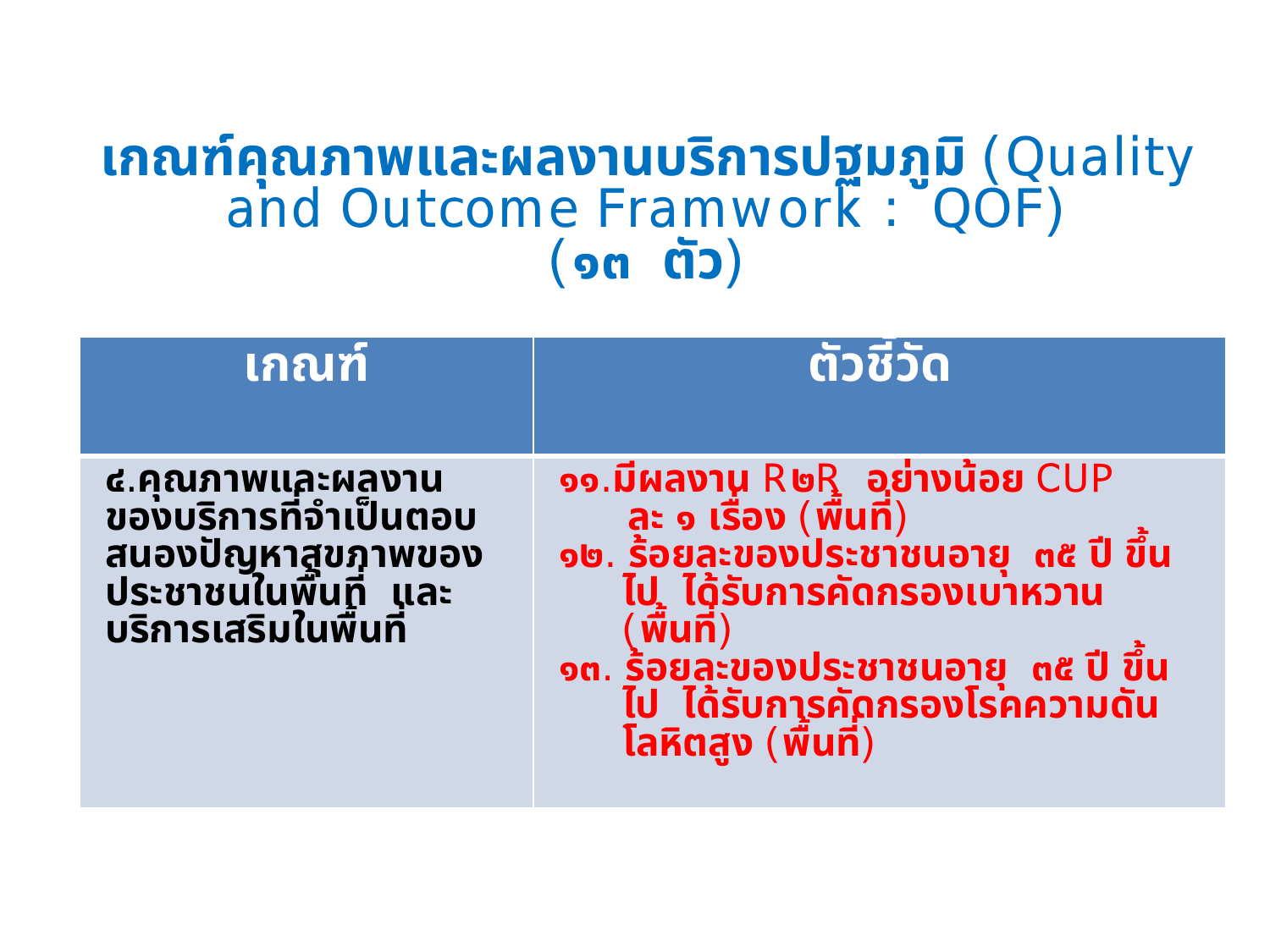

# เกณฑ์คุณภาพและผลงานบริการปฐมภูมิ (Quality and Outcome Framwork :  QOF) (๑๓  ตัว)
| เกณฑ์ | ตัวชี้วัด |
| --- | --- |
| ๔.คุณภาพและผลงานของบริการที่จำเป็นตอบสนองปัญหาสุขภาพของประชาชนในพื้นที่ และบริการเสริมในพื้นที่ | ๑๑.มีผลงาน R๒R อย่างน้อย CUP ละ ๑ เรื่อง (พื้นที่) ๑๒. ร้อยละของประชาชนอายุ ๓๕ ปี ขึ้นไป ได้รับการคัดกรองเบาหวาน (พื้นที่) ๑๓. ร้อยละของประชาชนอายุ ๓๕ ปี ขึ้นไป ได้รับการคัดกรองโรคความดันโลหิตสูง (พื้นที่) |